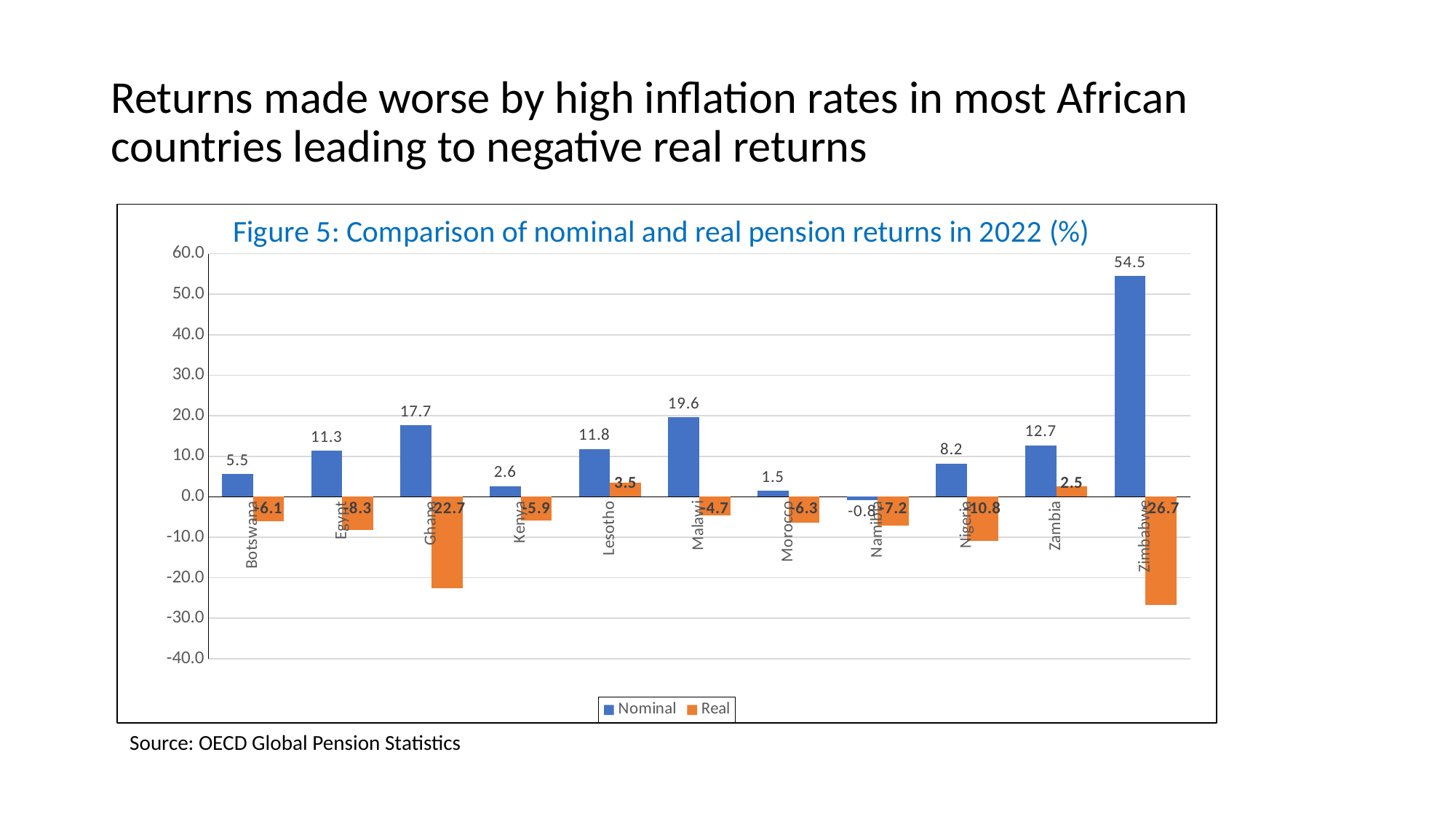

# Returns made worse by high inflation rates in most African countries leading to negative real returns

### Chart: Figure 5: Comparison of nominal and real pension returns in 2022 (%)

| Category | Nominal | Real |
|---|---|---|
| Botswana | 5.548659555849864 | -6.1349805538128415 |
| Egypt | 11.335814462036629 | -8.251767251903551 |
| Ghana | 17.651513434923594 | -22.66920233868268 |
| Kenya | 2.6391231329541274 | -5.887745953740597 |
| Lesotho | 11.8 | 3.532241957552573 |
| Malawi | 19.592205603262308 | -4.654145930622189 |
| Morocco | 1.4852247860582417 | -6.328160849264119 |
| Namibia | -0.7693601480093226 | -7.178212104021187 |
| Nigeria | 8.20214628763182 | -10.83009500697183 |
| Zambia | 12.67683831172631 | 2.527996462707538 |
| Zimbabwe | 54.46617316320997 | -26.69979841752935 |
Source: OECD Global Pension Statistics